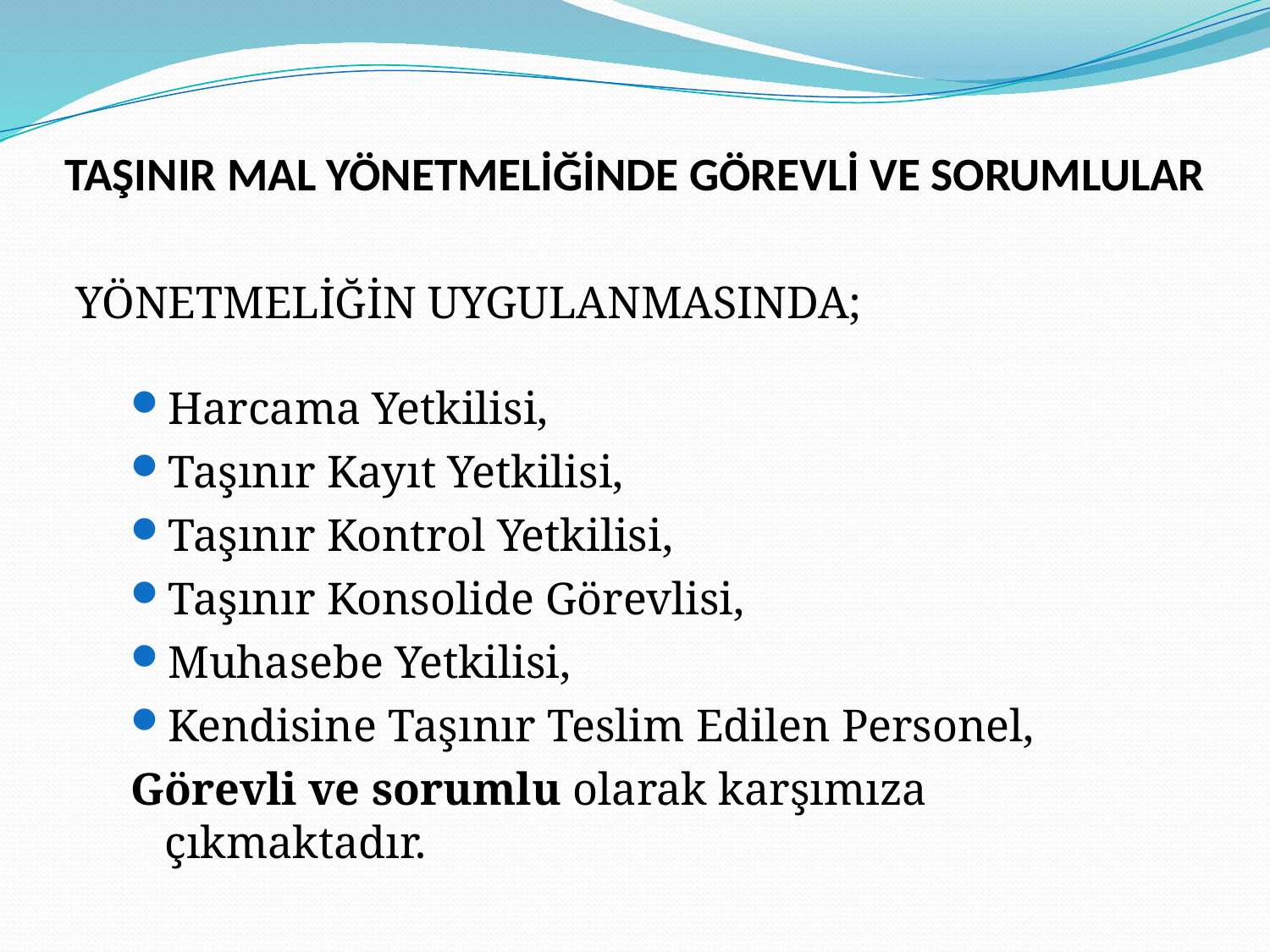

# TAŞINIR MAL YÖNETMELİĞİNDE GÖREVLİ VE SORUMLULAR
YÖNETMELİĞİN UYGULANMASINDA;

Harcama Yetkilisi,
Taşınır Kayıt Yetkilisi,
Taşınır Kontrol Yetkilisi,
Taşınır Konsolide Görevlisi,
Muhasebe Yetkilisi,
Kendisine Taşınır Teslim Edilen Personel,
Görevli ve sorumlu olarak karşımıza çıkmaktadır.